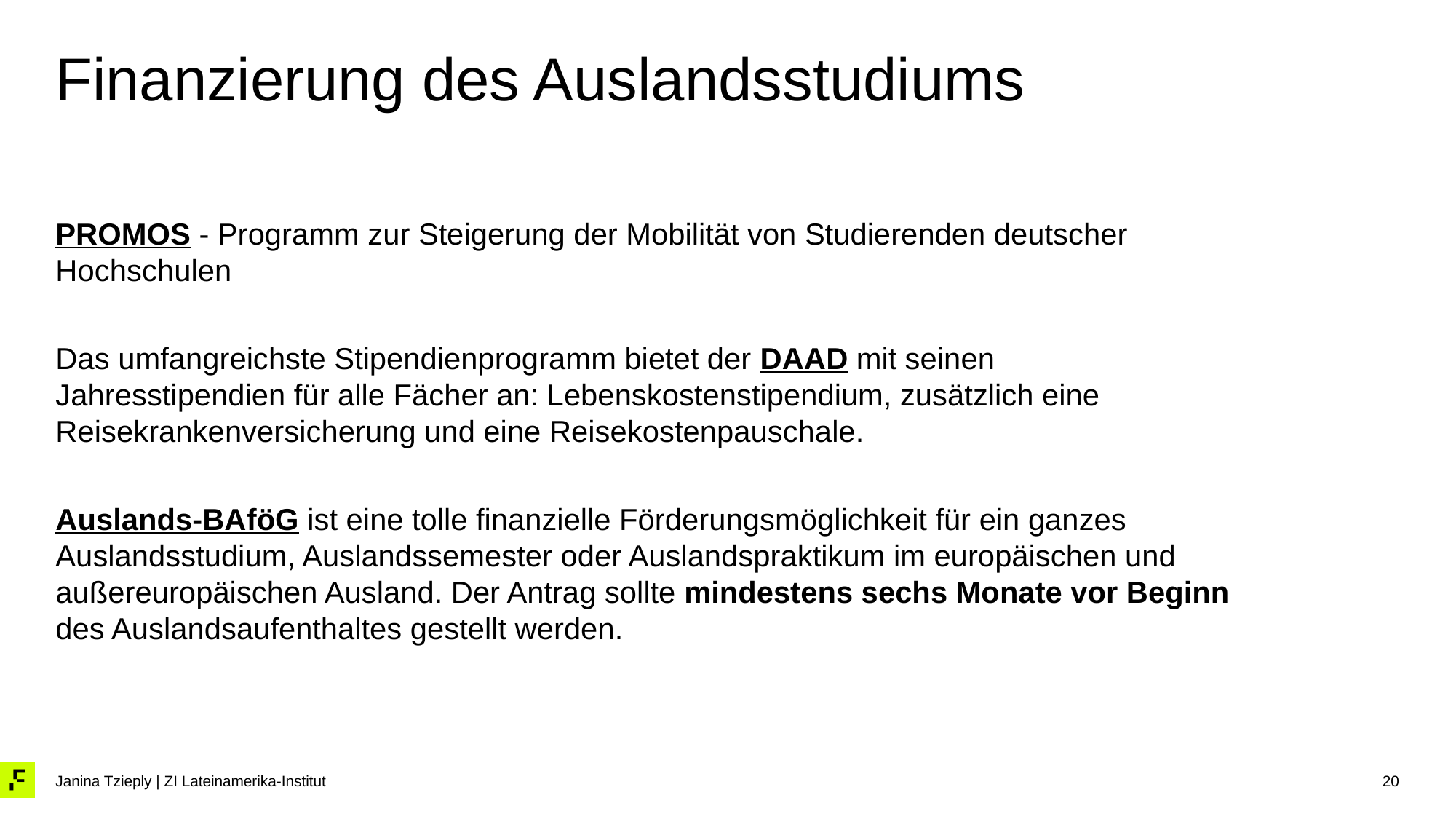

# Finanzierung des Auslandsstudiums
PROMOS - Programm zur Steigerung der Mobilität von Studierenden deutscher Hochschulen

Das umfangreichste Stipendienprogramm bietet der DAAD mit seinen Jahresstipendien für alle Fächer an: Lebenskostenstipendium, zusätzlich eine Reisekrankenversicherung und eine Reisekostenpauschale.

Auslands-BAföG ist eine tolle finanzielle Förderungsmöglichkeit für ein ganzes Auslandsstudium, Auslandssemester oder Auslandspraktikum im europäischen und außereuropäischen Ausland. Der Antrag sollte mindestens sechs Monate vor Beginn des Auslandsaufenthaltes gestellt werden.
20
Janina Tzieply | ZI Lateinamerika-Institut